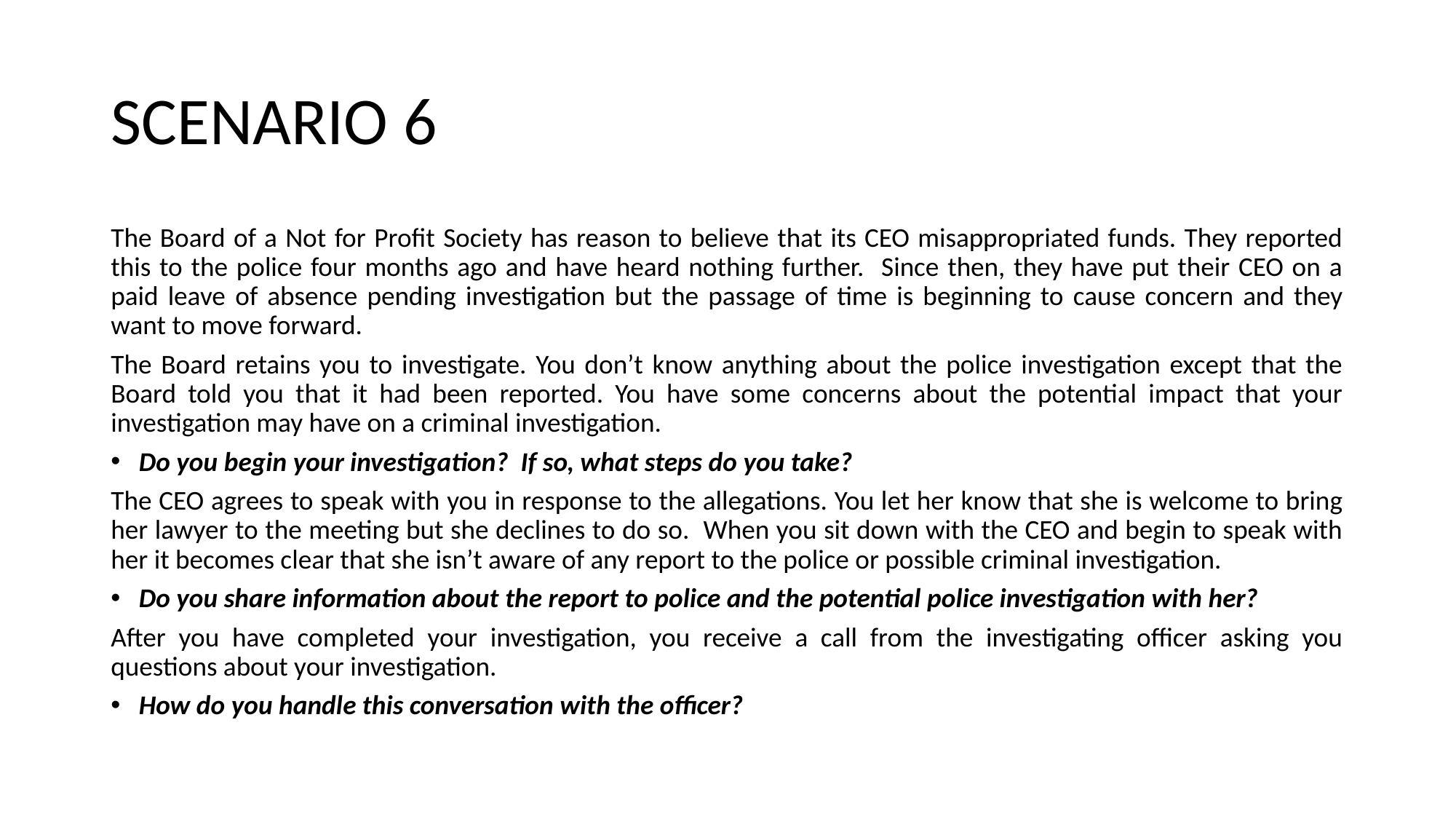

# SCENARIO 6
The Board of a Not for Profit Society has reason to believe that its CEO misappropriated funds. They reported this to the police four months ago and have heard nothing further.  Since then, they have put their CEO on a paid leave of absence pending investigation but the passage of time is beginning to cause concern and they want to move forward.
The Board retains you to investigate. You don’t know anything about the police investigation except that the Board told you that it had been reported. You have some concerns about the potential impact that your investigation may have on a criminal investigation.
Do you begin your investigation?  If so, what steps do you take?
The CEO agrees to speak with you in response to the allegations. You let her know that she is welcome to bring her lawyer to the meeting but she declines to do so.  When you sit down with the CEO and begin to speak with her it becomes clear that she isn’t aware of any report to the police or possible criminal investigation.
Do you share information about the report to police and the potential police investigation with her?
After you have completed your investigation, you receive a call from the investigating officer asking you questions about your investigation.
How do you handle this conversation with the officer?